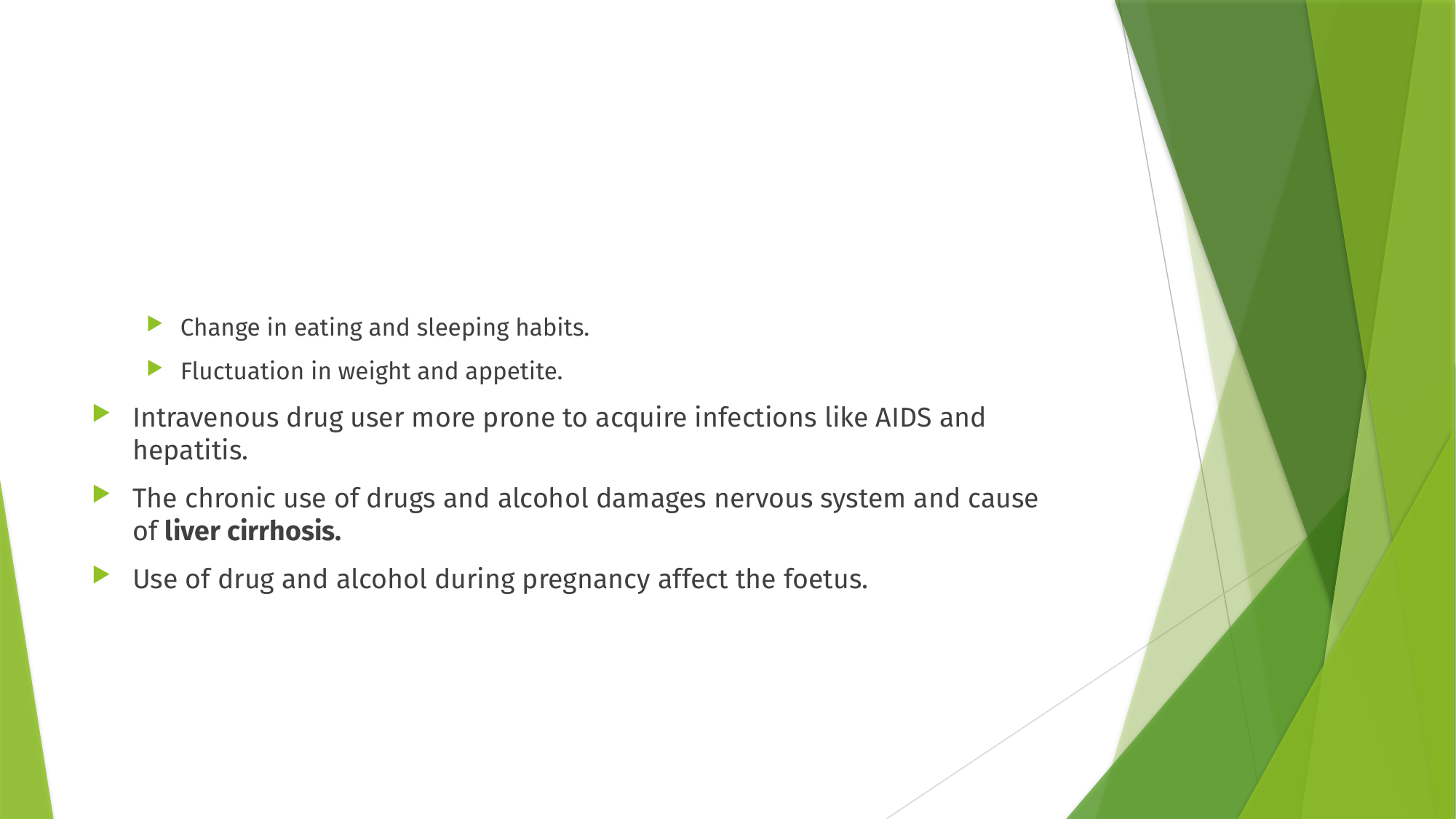

#

Change in eating and sleeping habits.
Fluctuation in weight and appetite.
Intravenous drug user more prone to acquire infections like AIDS and hepatitis.
The chronic use of drugs and alcohol damages nervous system and cause of liver cirrhosis.
Use of drug and alcohol during pregnancy affect the foetus.